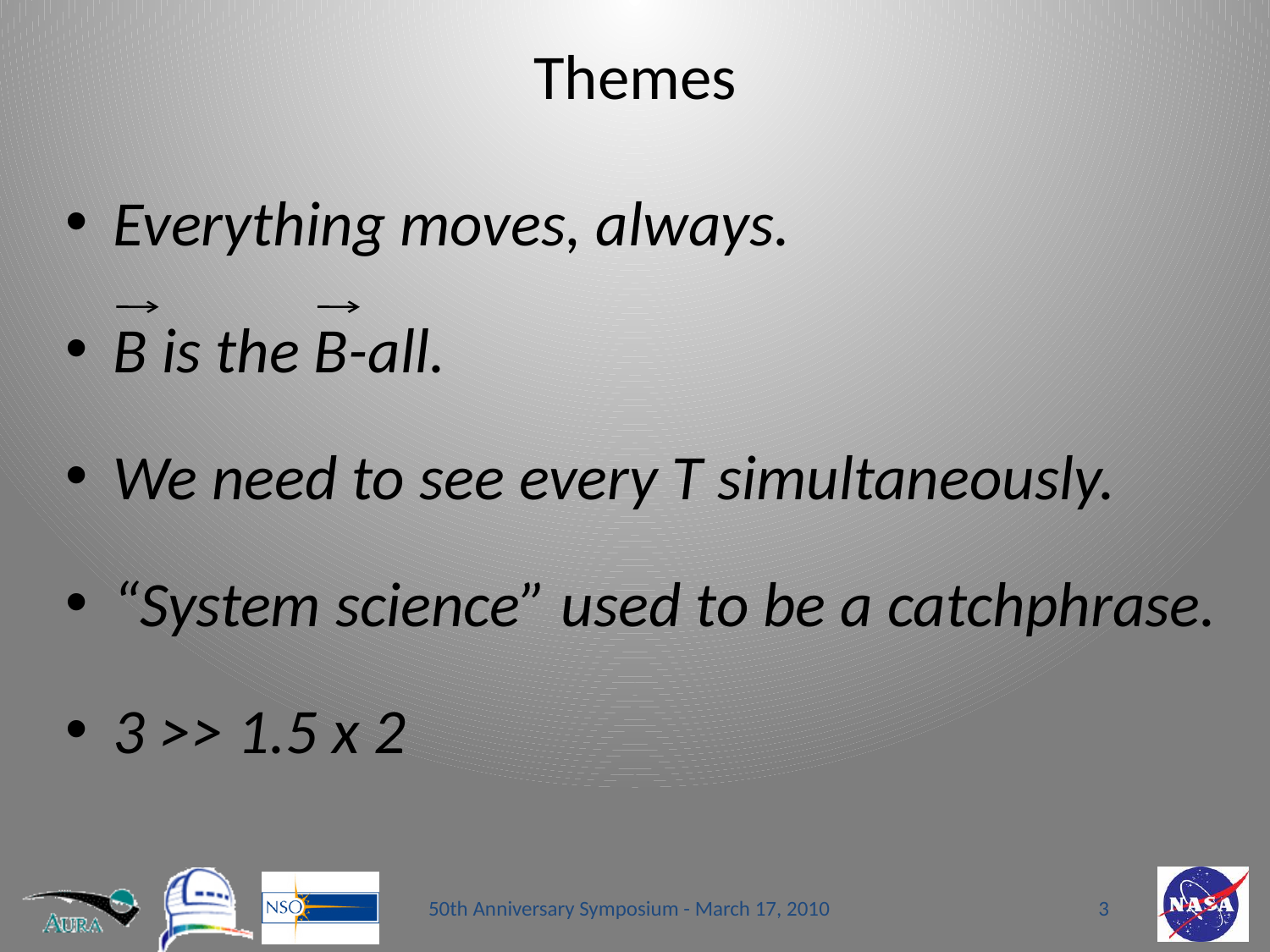

# Themes
Everything moves, always.
B is the B-all.
We need to see every T simultaneously.
“System science” used to be a catchphrase.
3 >> 1.5 x 2
50th Anniversary Symposium - March 17, 2010
3